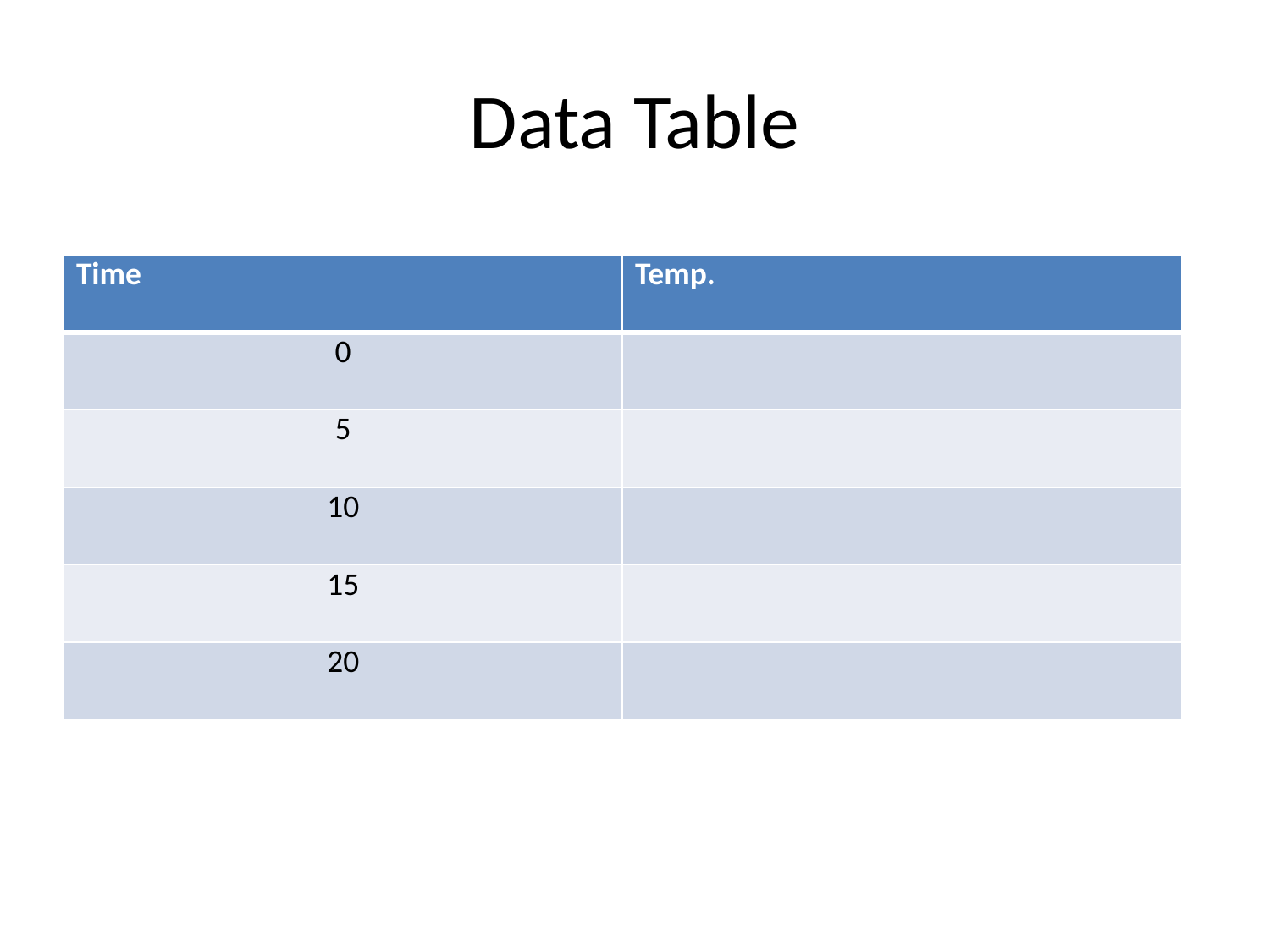

# Data Table
| Time | Temp. |
| --- | --- |
| 0 |  |
| 5 |  |
| 10 |  |
| 15 |  |
| 20 |  |